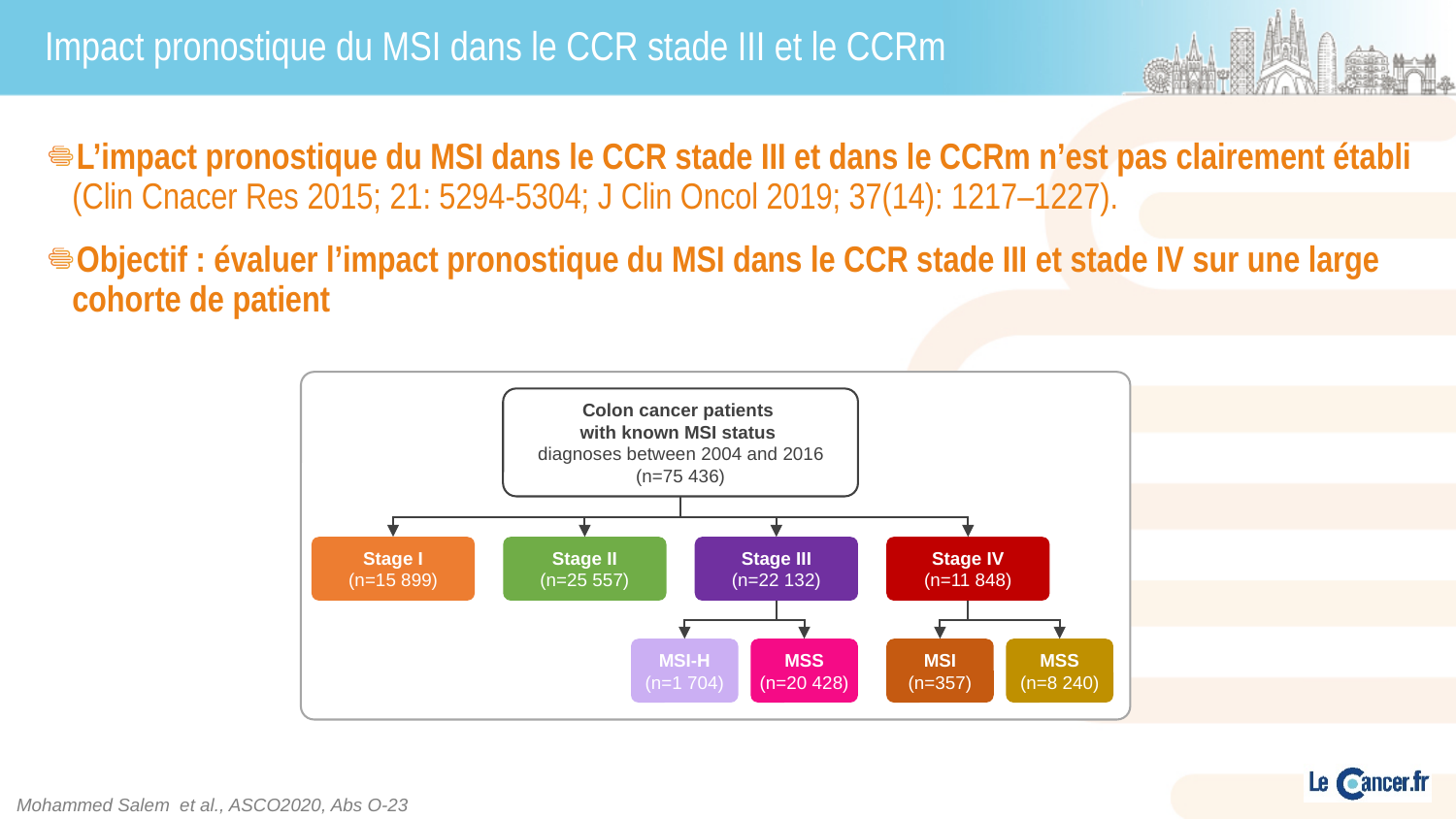

# Impact pronostique du MSI dans le CCR stade III et le CCRm
L’impact pronostique du MSI dans le CCR stade III et dans le CCRm n’est pas clairement établi (Clin Cnacer Res 2015; 21: 5294-5304; J Clin Oncol 2019; 37(14): 1217–1227).
Objectif : évaluer l’impact pronostique du MSI dans le CCR stade III et stade IV sur une large cohorte de patient

Colon cancer patients
with known MSI status
diagnoses between 2004 and 2016 (n=75 436)
Stage I
(n=15 899)
Stage II
(n=25 557)
Stage III
(n=22 132)
Stage IV
(n=11 848)
MSI-H
(n=1 704)
MSS
(n=20 428)
MSI
(n=357)
MSS
(n=8 240)
Mohammed Salem  et al., ASCO2020, Abs O-23